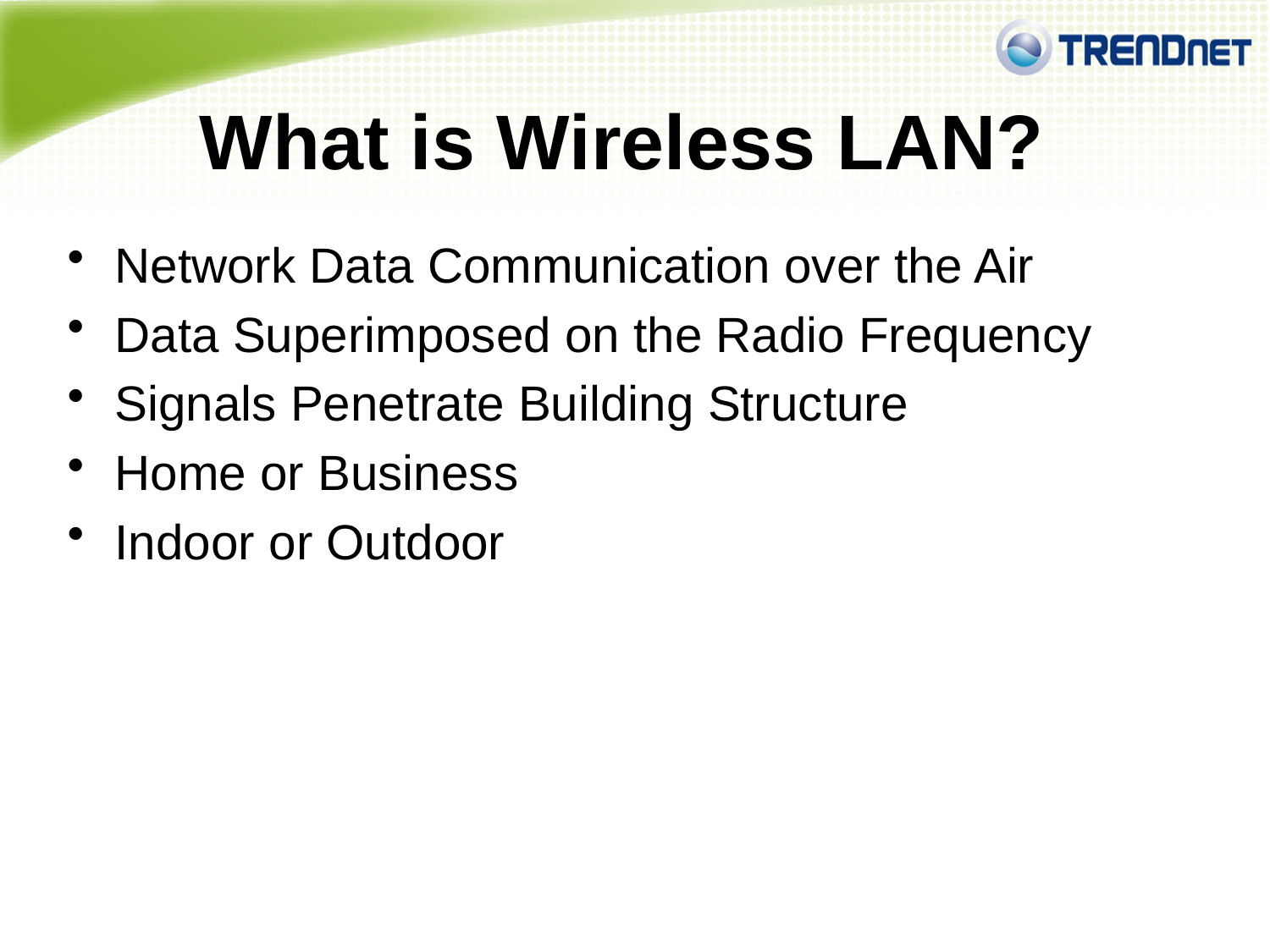

# What is Wireless LAN?
Network Data Communication over the Air
Data Superimposed on the Radio Frequency
Signals Penetrate Building Structure
Home or Business
Indoor or Outdoor